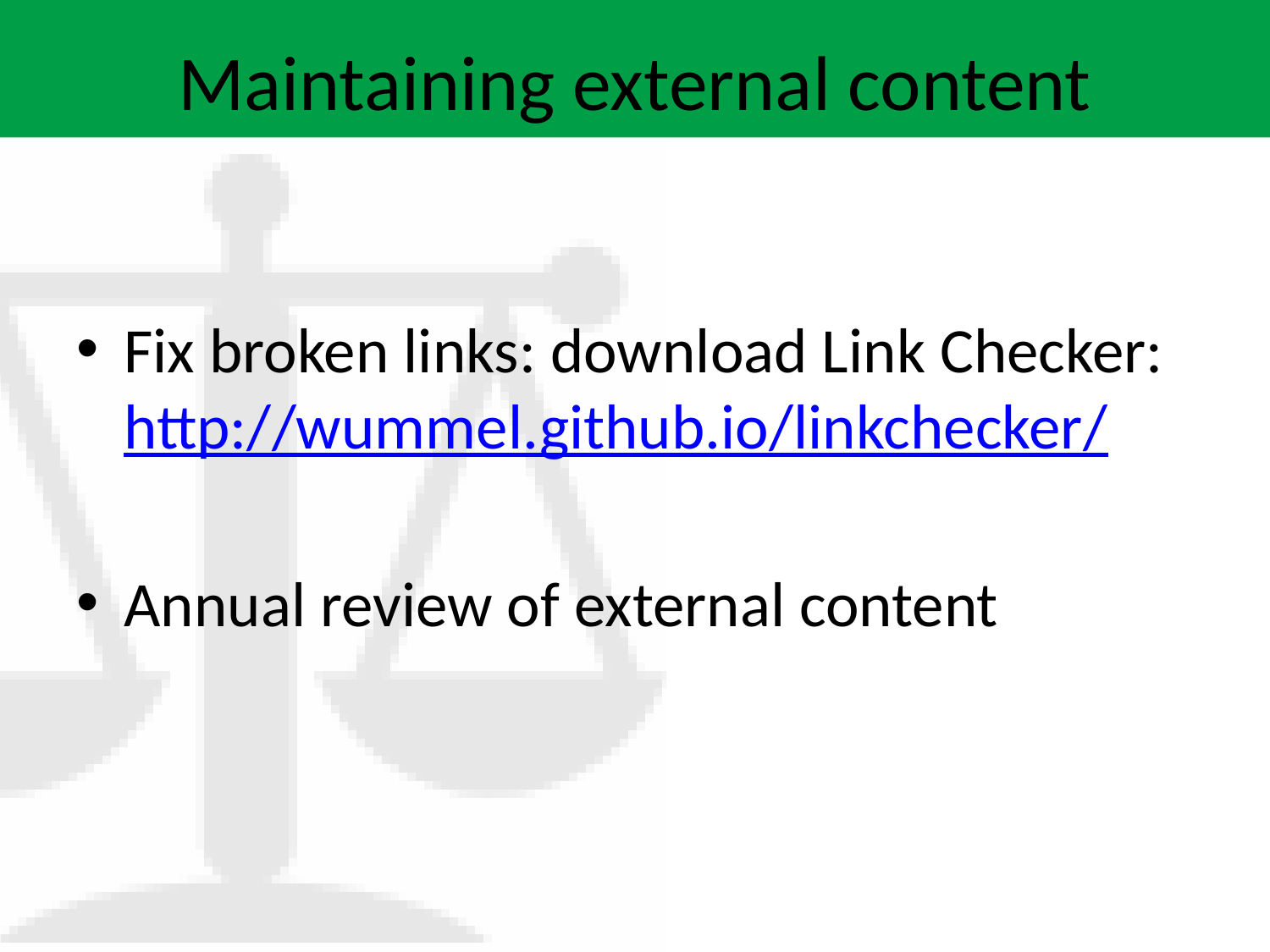

# Maintaining external content

Fix broken links: download Link Checker: http://wummel.github.io/linkchecker/

Annual review of external content